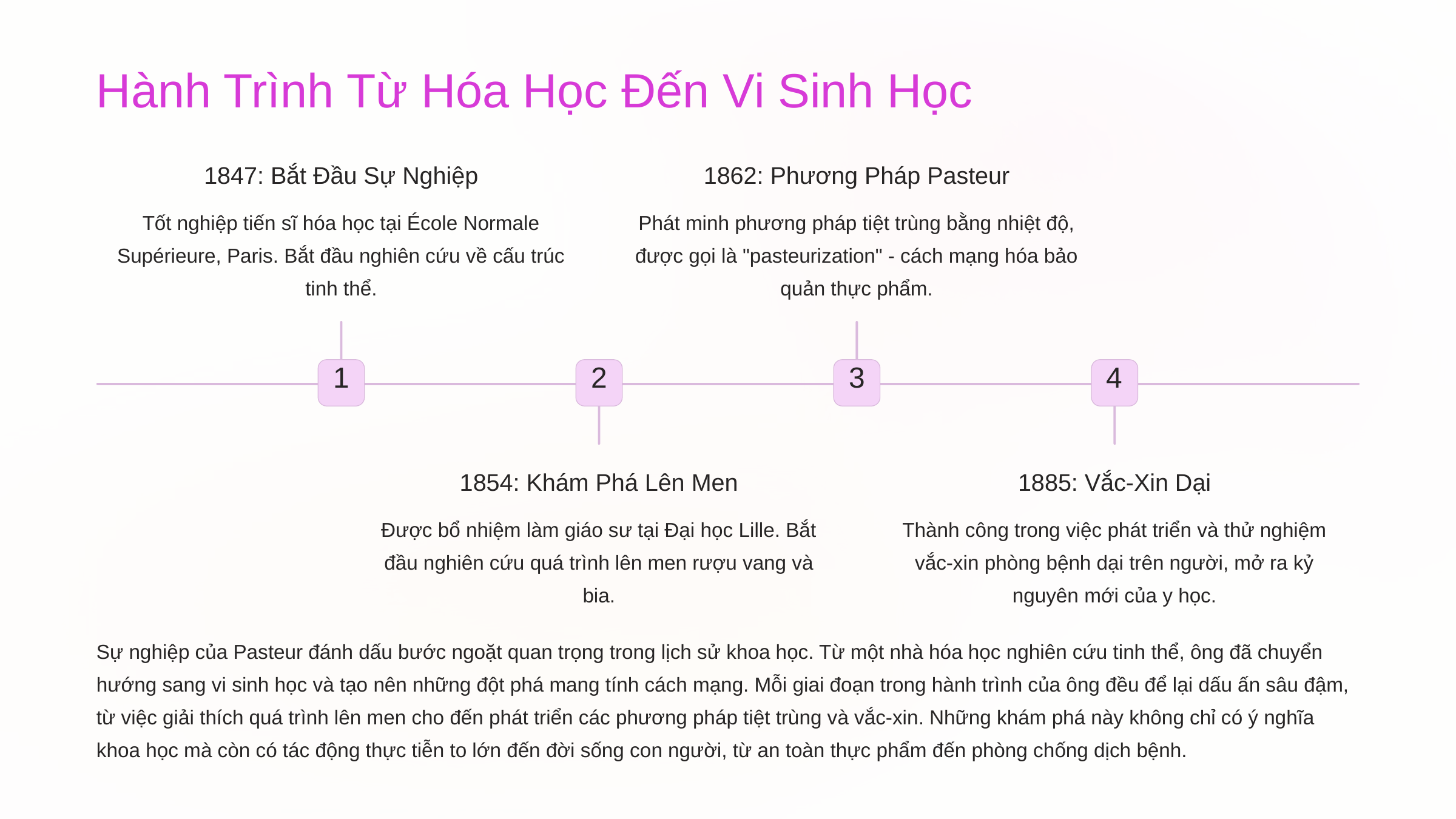

Hành Trình Từ Hóa Học Đến Vi Sinh Học
1847: Bắt Đầu Sự Nghiệp
1862: Phương Pháp Pasteur
Tốt nghiệp tiến sĩ hóa học tại École Normale Supérieure, Paris. Bắt đầu nghiên cứu về cấu trúc tinh thể.
Phát minh phương pháp tiệt trùng bằng nhiệt độ, được gọi là "pasteurization" - cách mạng hóa bảo quản thực phẩm.

1
2
3
4

1854: Khám Phá Lên Men
1885: Vắc-Xin Dại
Được bổ nhiệm làm giáo sư tại Đại học Lille. Bắt đầu nghiên cứu quá trình lên men rượu vang và bia.
Thành công trong việc phát triển và thử nghiệm vắc-xin phòng bệnh dại trên người, mở ra kỷ nguyên mới của y học.
Sự nghiệp của Pasteur đánh dấu bước ngoặt quan trọng trong lịch sử khoa học. Từ một nhà hóa học nghiên cứu tinh thể, ông đã chuyển hướng sang vi sinh học và tạo nên những đột phá mang tính cách mạng. Mỗi giai đoạn trong hành trình của ông đều để lại dấu ấn sâu đậm, từ việc giải thích quá trình lên men cho đến phát triển các phương pháp tiệt trùng và vắc-xin. Những khám phá này không chỉ có ý nghĩa khoa học mà còn có tác động thực tiễn to lớn đến đời sống con người, từ an toàn thực phẩm đến phòng chống dịch bệnh.